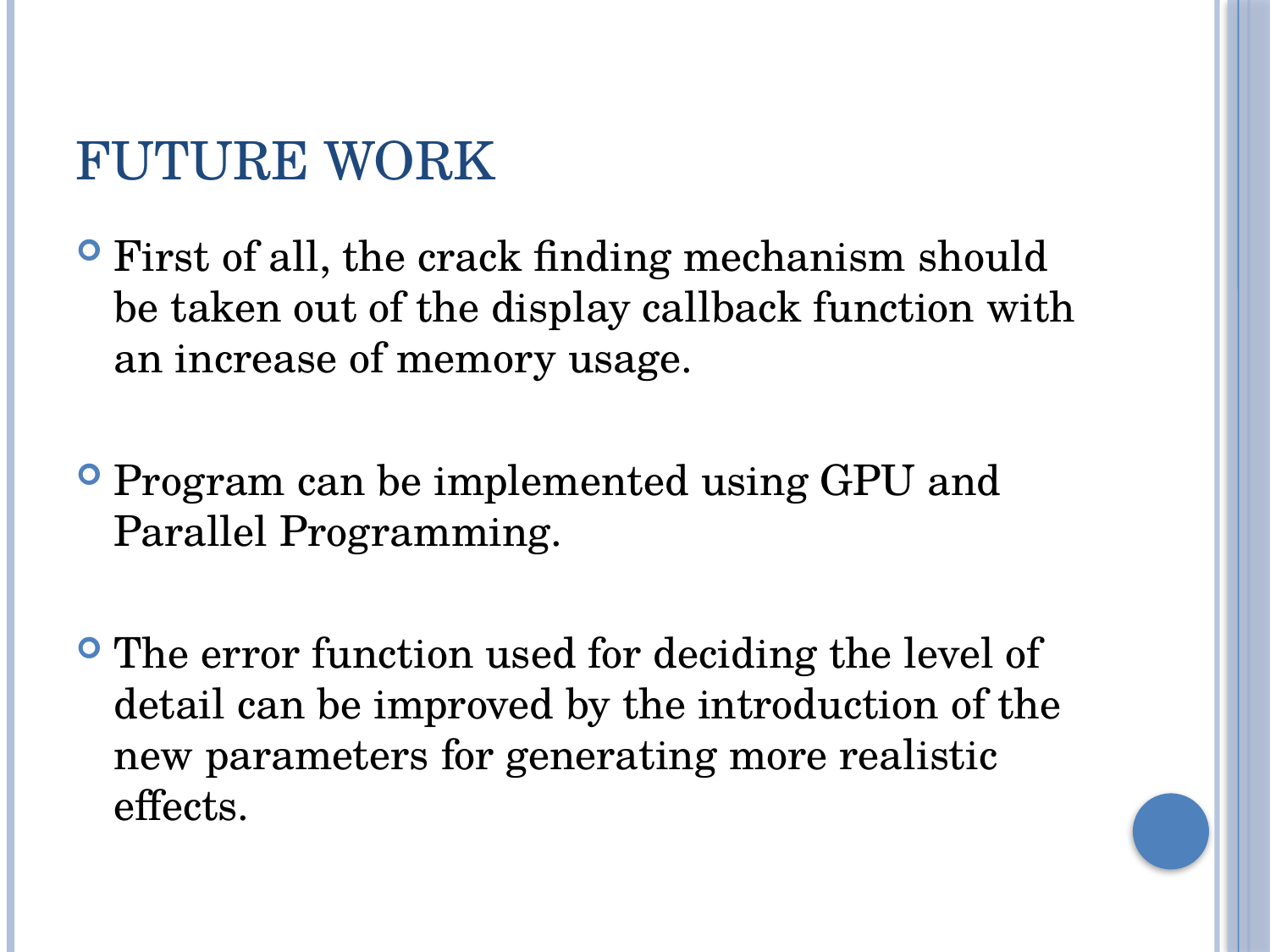

# Future Work
First of all, the crack finding mechanism should be taken out of the display callback function with an increase of memory usage.

Program can be implemented using GPU and Parallel Programming.

The error function used for deciding the level of detail can be improved by the introduction of the new parameters for generating more realistic effects.